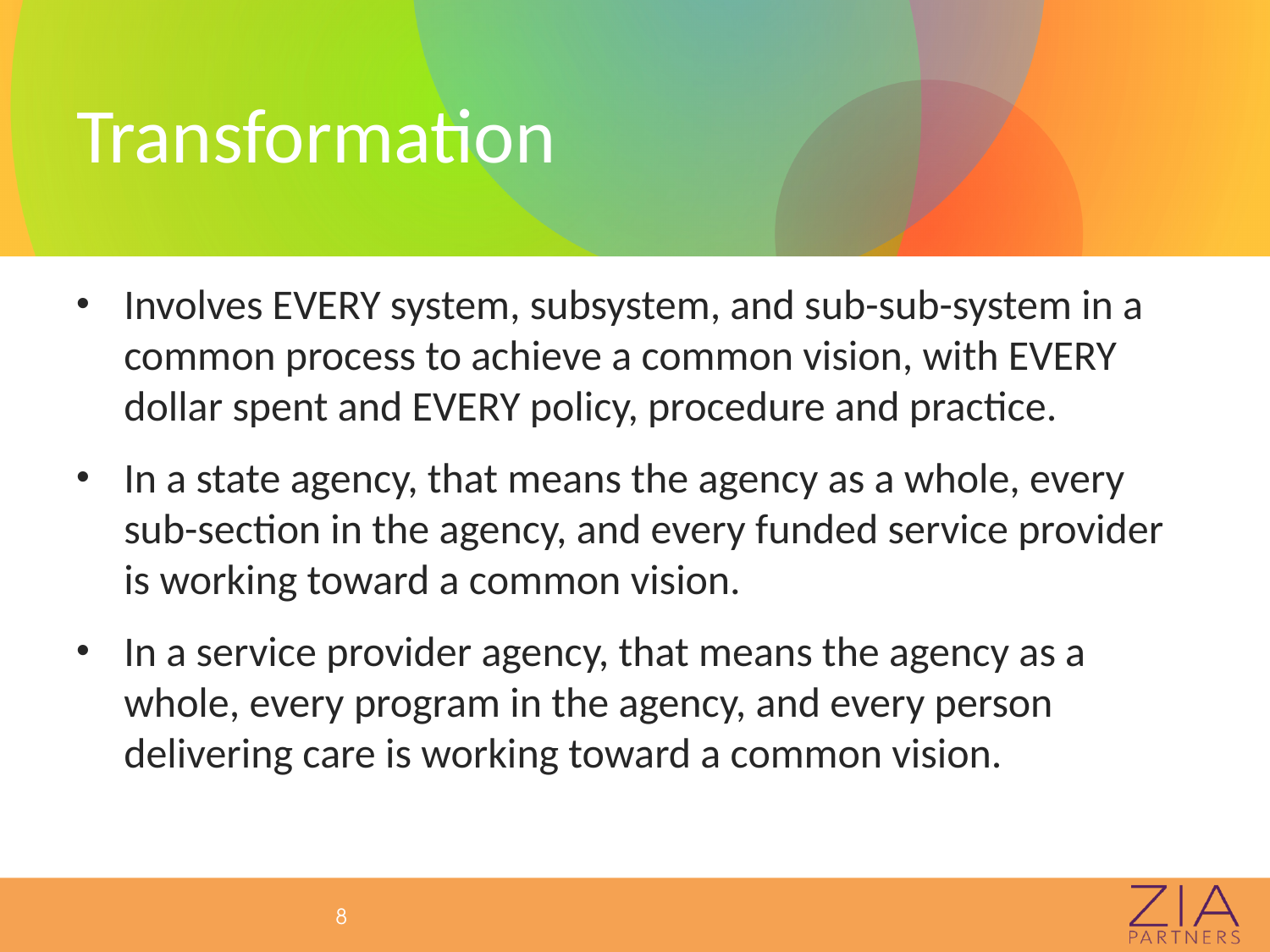

# Transformation
Involves EVERY system, subsystem, and sub-sub-system in a common process to achieve a common vision, with EVERY dollar spent and EVERY policy, procedure and practice.
In a state agency, that means the agency as a whole, every sub-section in the agency, and every funded service provider is working toward a common vision.
In a service provider agency, that means the agency as a whole, every program in the agency, and every person delivering care is working toward a common vision.

8